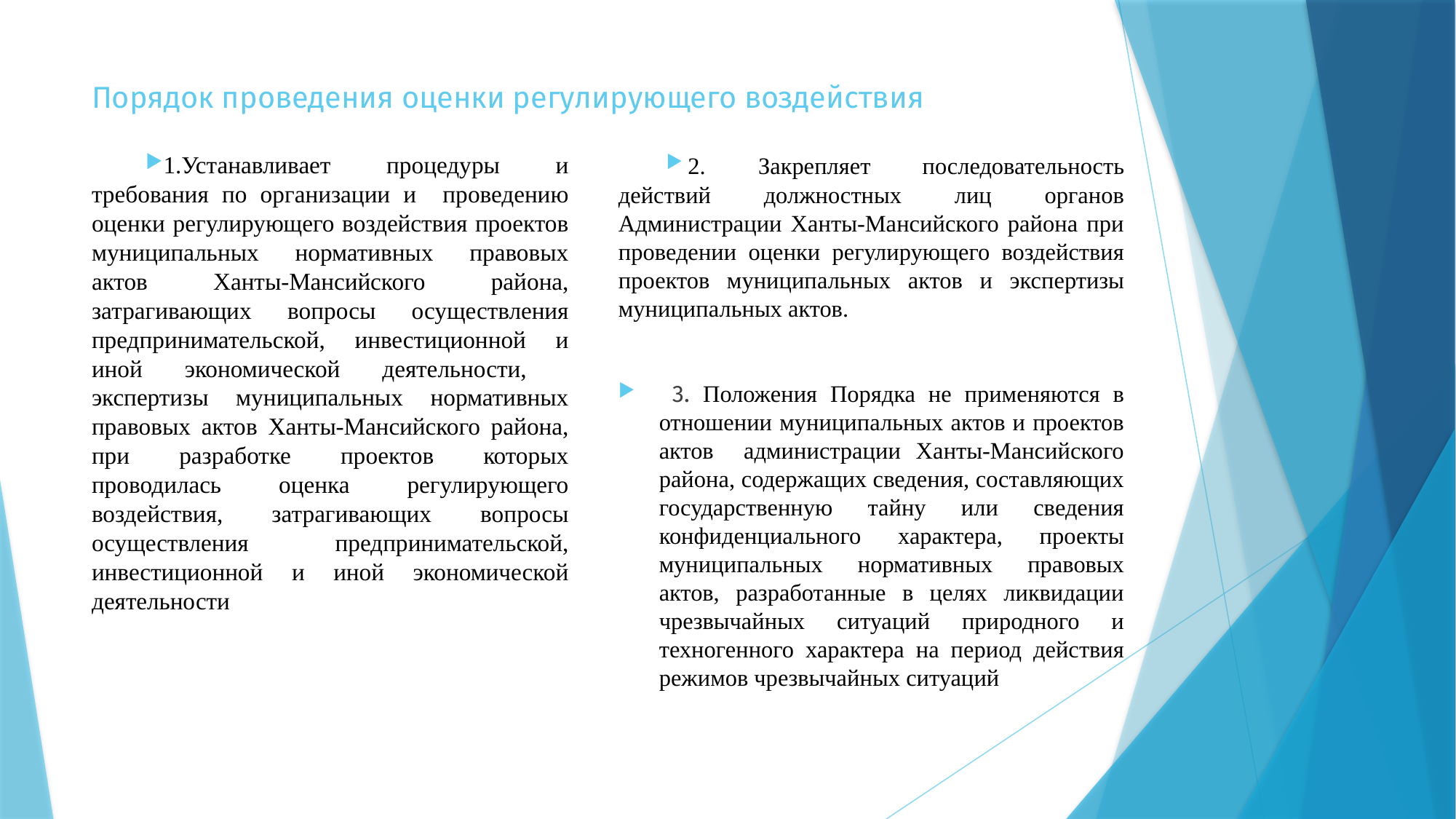

# Порядок проведения оценки регулирующего воздействия
1.Устанавливает процедуры и требования по организации и  проведению оценки регулирующего воздействия проектов муниципальных нормативных правовых актов Ханты-Мансийского района, затрагивающих вопросы осуществления предпринимательской, инвестиционной и иной экономической деятельности,  экспертизы муниципальных нормативных правовых актов Ханты-Мансийского района, при разработке проектов которых проводилась оценка регулирующего воздействия, затрагивающих вопросы осуществления предпринимательской, инвестиционной и иной экономической деятельности

2. Закрепляет последовательность действий должностных лиц органов Администрации Ханты-Мансийского района при проведении оценки регулирующего воздействия проектов муниципальных актов и экспертизы муниципальных актов.

 3. Положения Порядка не применяются в отношении муниципальных актов и проектов актов  администрации Ханты-Мансийского района, содержащих сведения, составляющих государственную тайну или сведения конфиденциального характера, проекты муниципальных нормативных правовых актов, разработанные в целях ликвидации чрезвычайных ситуаций природного и техногенного характера на период действия режимов чрезвычайных ситуаций